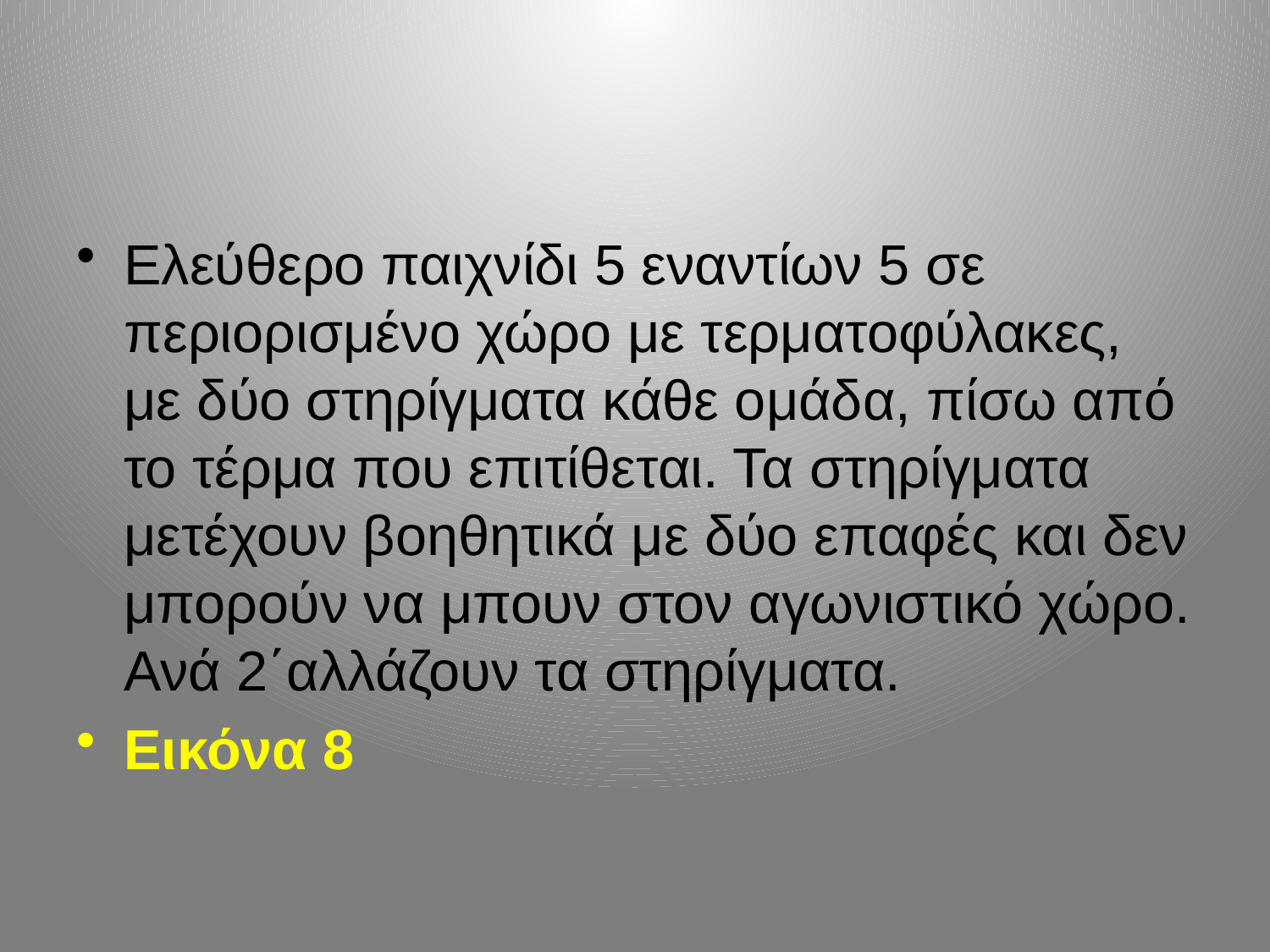

Ελεύθερο παιχνίδι 5 εναντίων 5 σε περιορισμένο χώρο με τερματοφύλακες, με δύο στηρίγματα κάθε ομάδα, πίσω από το τέρμα που επιτίθεται. Τα στηρίγματα μετέχουν βοηθητικά με δύο επαφές και δεν μπορούν να μπουν στον αγωνιστικό χώρο. Ανά 2΄αλλάζουν τα στηρίγματα.
Εικόνα 8